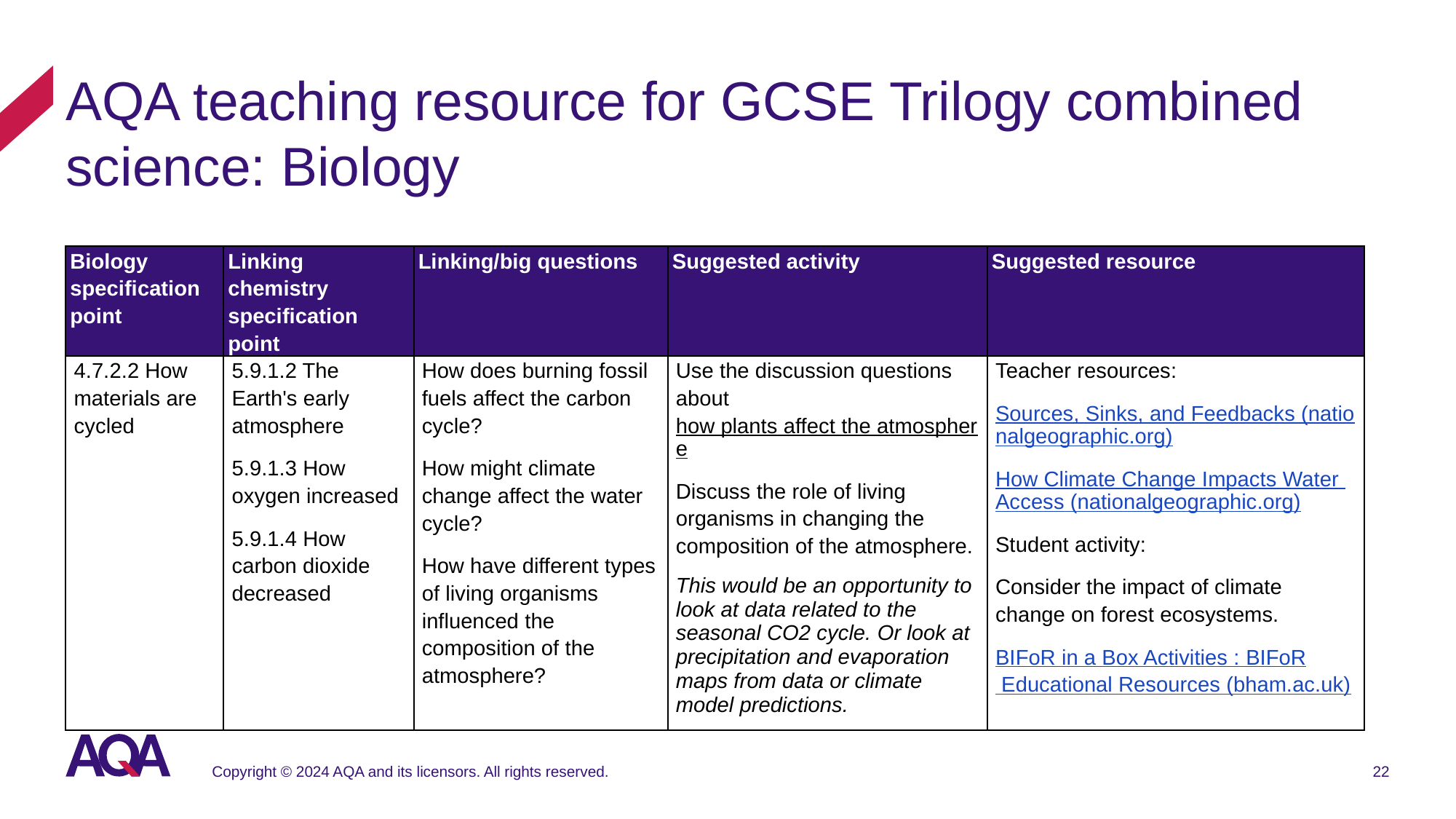

# AQA teaching resource for GCSE Trilogy combined science: Biology
| Biology specification point | Linking chemistry specification point | Linking/big questions | Suggested activity | Suggested resource |
| --- | --- | --- | --- | --- |
| 4.7.2.2 How materials are cycled | 5.9.1.2 The Earth's early atmosphere 5.9.1.3 How oxygen increased 5.9.1.4 How carbon dioxide decreased | How does burning fossil fuels affect the carbon cycle? How might climate change affect the water cycle? How have different types of living organisms influenced the composition of the atmosphere? | Use the discussion questions about how plants affect the atmosphere Discuss the role of living organisms in changing the composition of the atmosphere. This would be an opportunity to look at data related to the seasonal CO2 cycle. Or look at precipitation and evaporation maps from data or climate model predictions. | Teacher resources: Sources, Sinks, and Feedbacks (nationalgeographic.org) How Climate Change Impacts Water Access (nationalgeographic.org) Student activity: Consider the impact of climate change on forest ecosystems. BIFoR in a Box Activities : BIFoR Educational Resources (bham.ac.uk) |
Copyright © 2024 AQA and its licensors. All rights reserved.
22